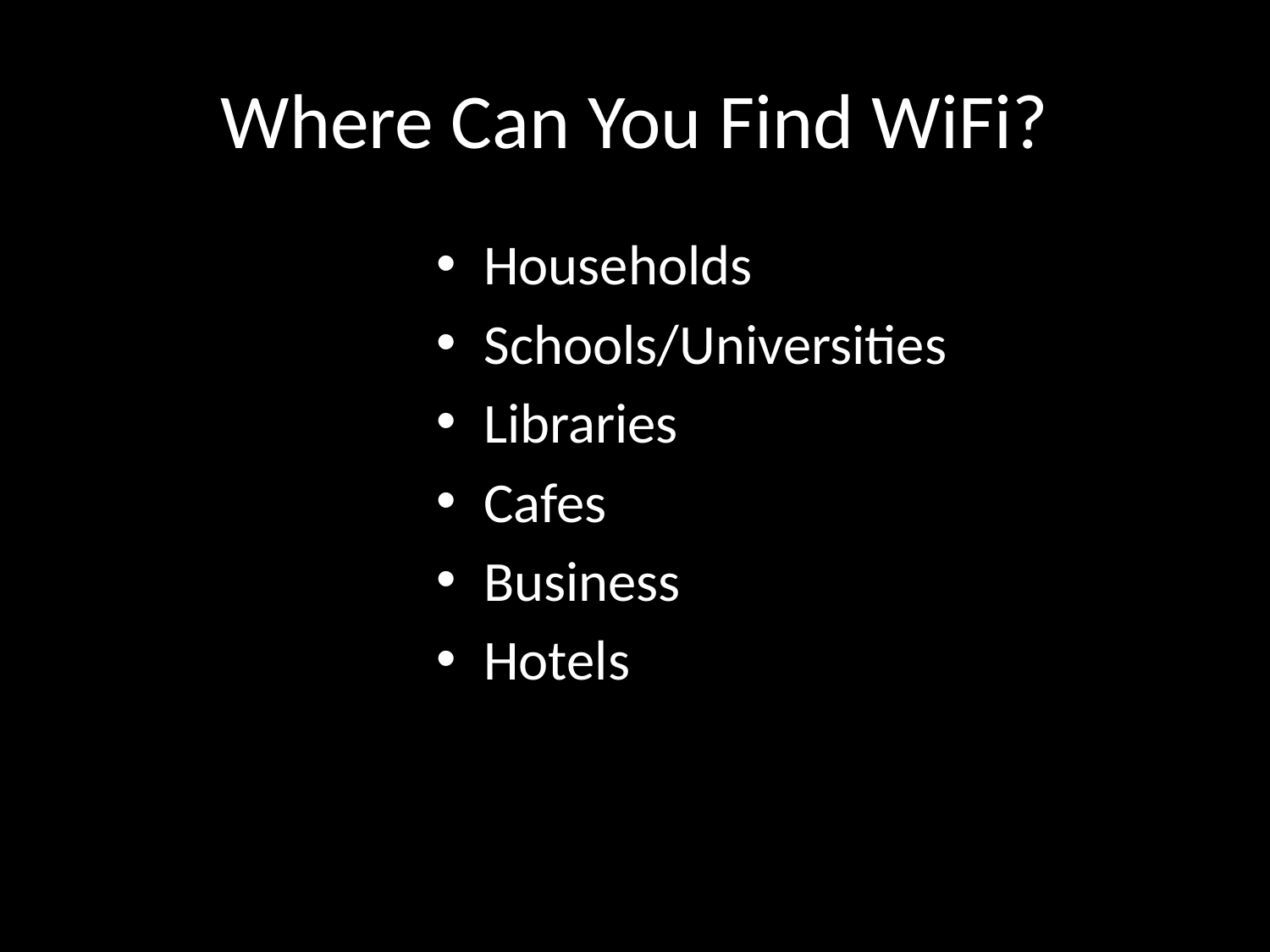

# Where Can You Find WiFi?
Households
Schools/Universities
Libraries
Cafes
Business
Hotels